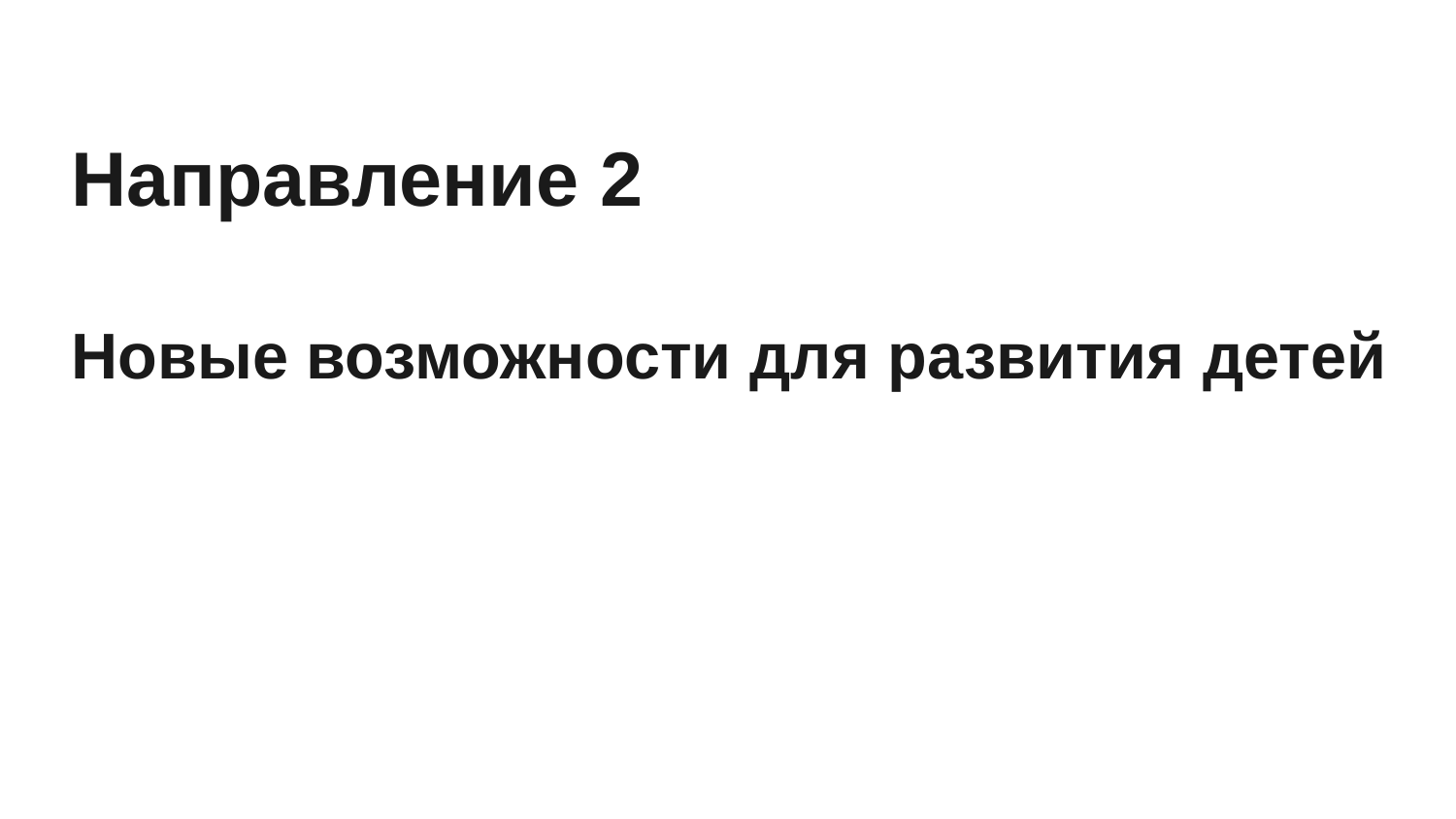

Направление 2

Новые возможности для развития детей